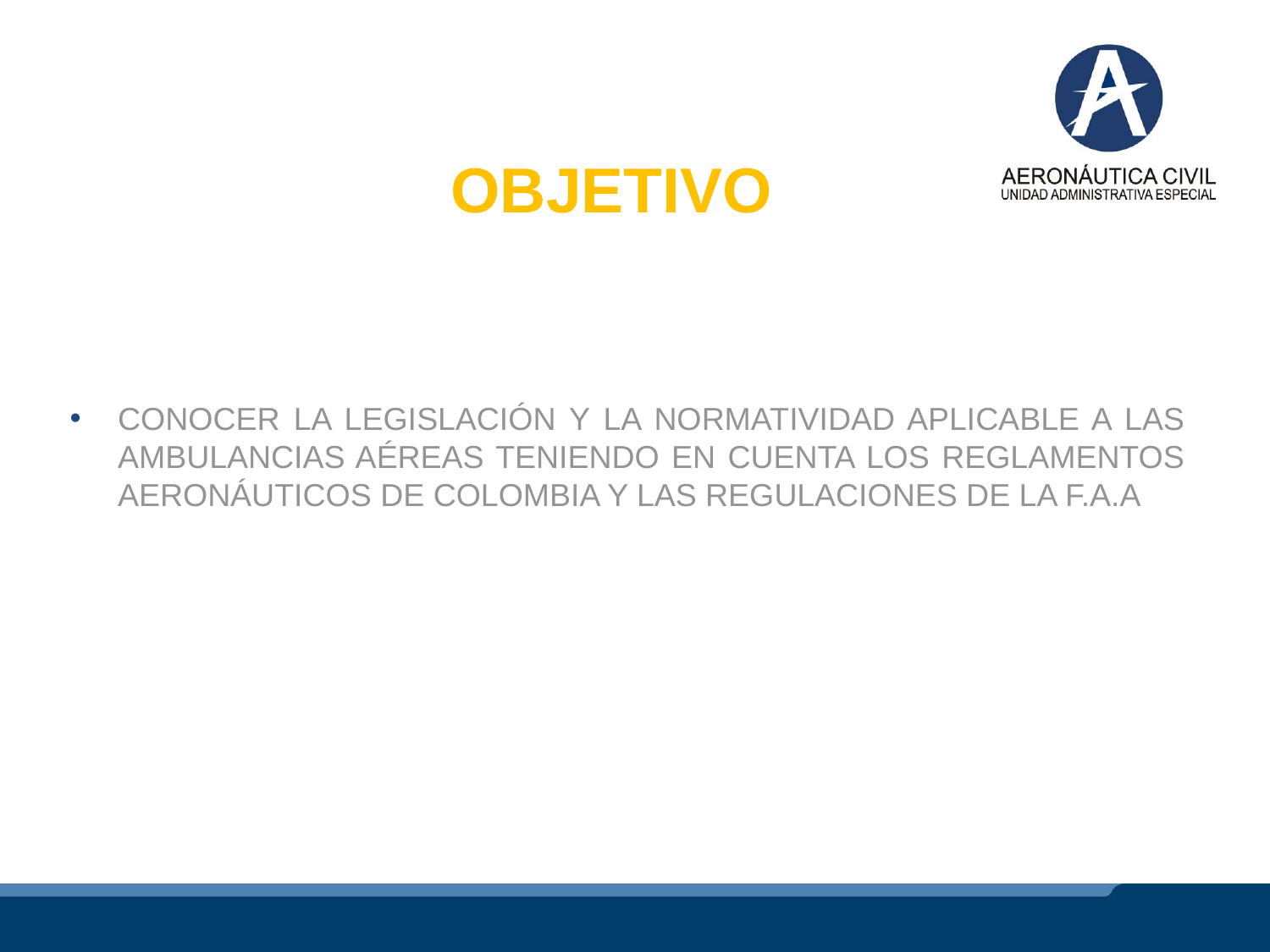

OBJETIVO

CONOCER LA LEGISLACIÓN Y LA NORMATIVIDAD APLICABLE A LAS AMBULANCIAS AÉREAS TENIENDO EN CUENTA LOS REGLAMENTOS AERONÁUTICOS DE COLOMBIA Y LAS REGULACIONES DE LA F.A.A